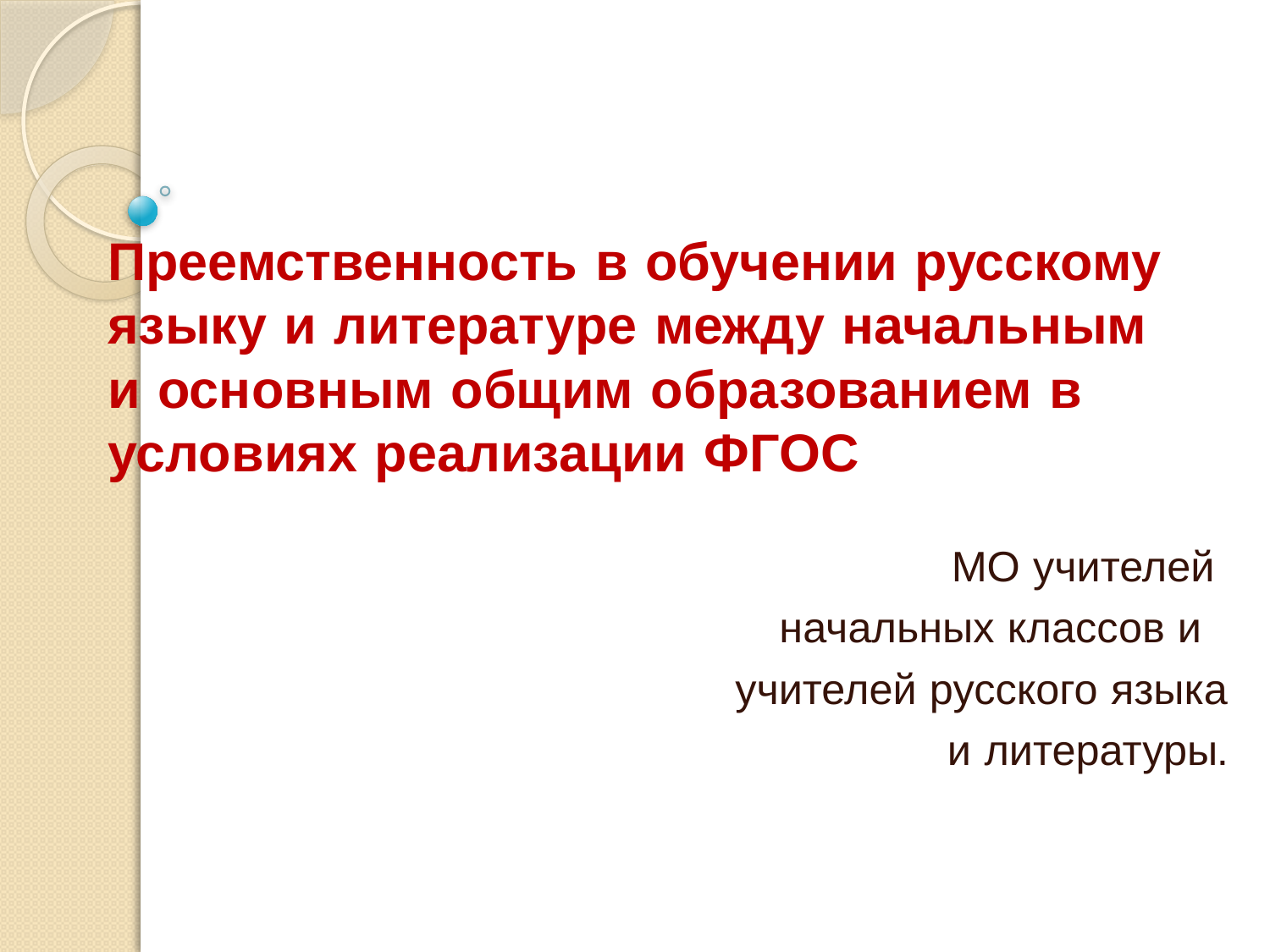

# Преемственность в обучении русскому языку и литературе между начальным и основным общим образованием в условиях реализации ФГОС
МО учителей
начальных классов и
 учителей русского языка
 и литературы.